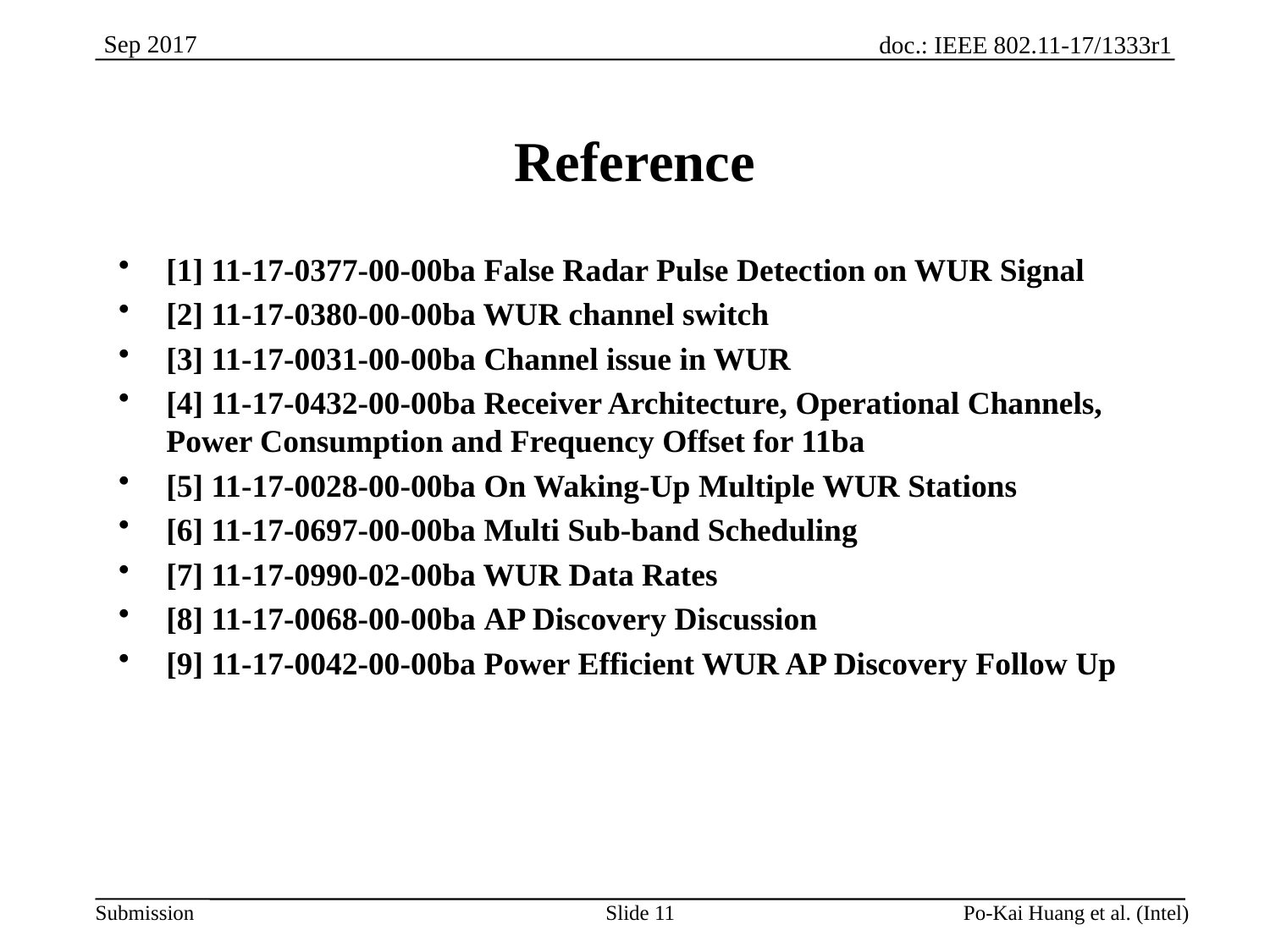

# Reference
[1] 11-17-0377-00-00ba False Radar Pulse Detection on WUR Signal
[2] 11-17-0380-00-00ba WUR channel switch
[3] 11-17-0031-00-00ba Channel issue in WUR
[4] 11-17-0432-00-00ba Receiver Architecture, Operational Channels, Power Consumption and Frequency Offset for 11ba
[5] 11-17-0028-00-00ba On Waking-Up Multiple WUR Stations
[6] 11-17-0697-00-00ba Multi Sub-band Scheduling
[7] 11-17-0990-02-00ba WUR Data Rates
[8] 11-17-0068-00-00ba AP Discovery Discussion
[9] 11-17-0042-00-00ba Power Efficient WUR AP Discovery Follow Up

Slide 11
Po-Kai Huang et al. (Intel)